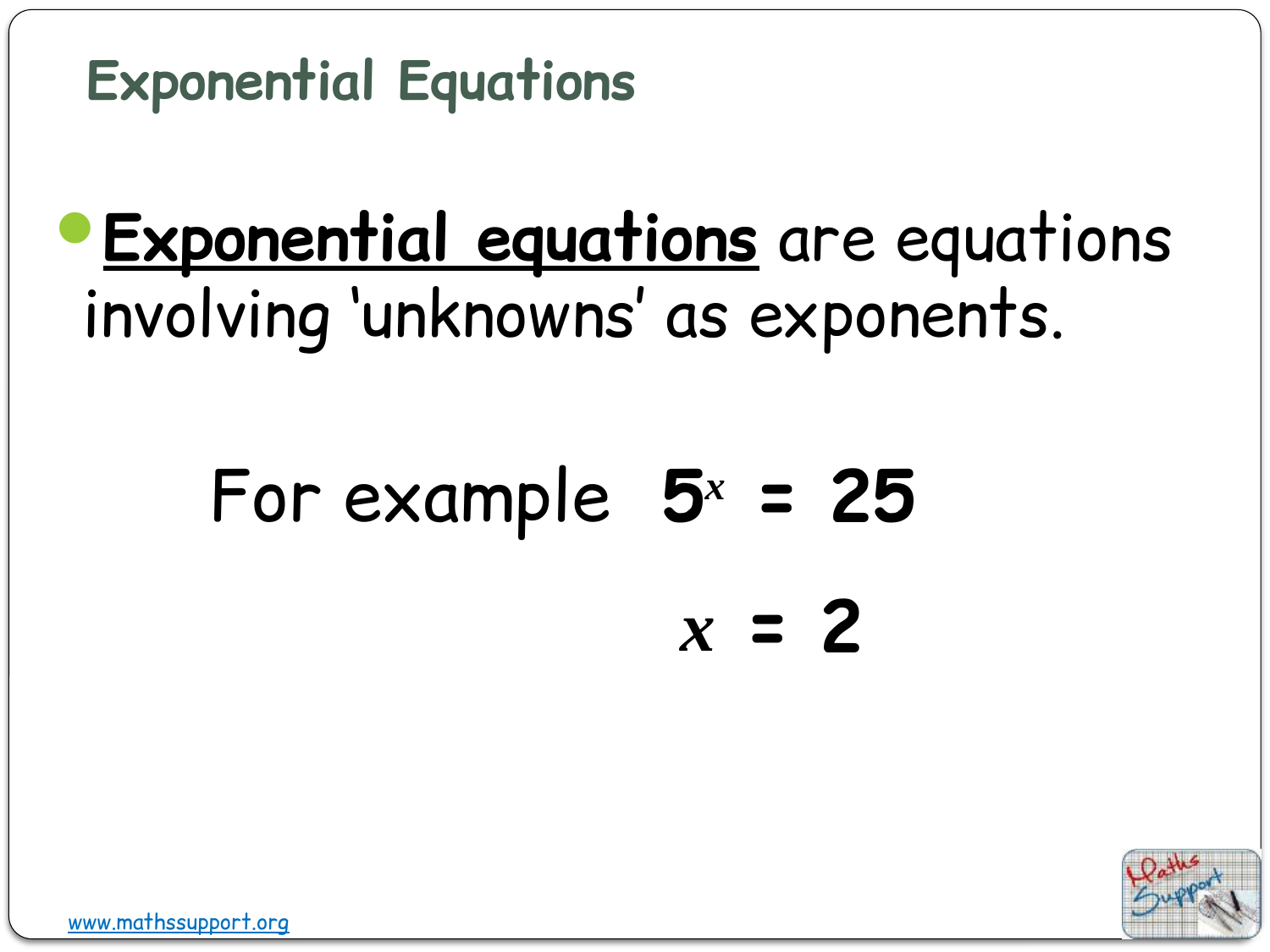

# Exponential Equations
Exponential equations are equations involving ‘unknowns’ as exponents.
For example  5x = 25
x = 2